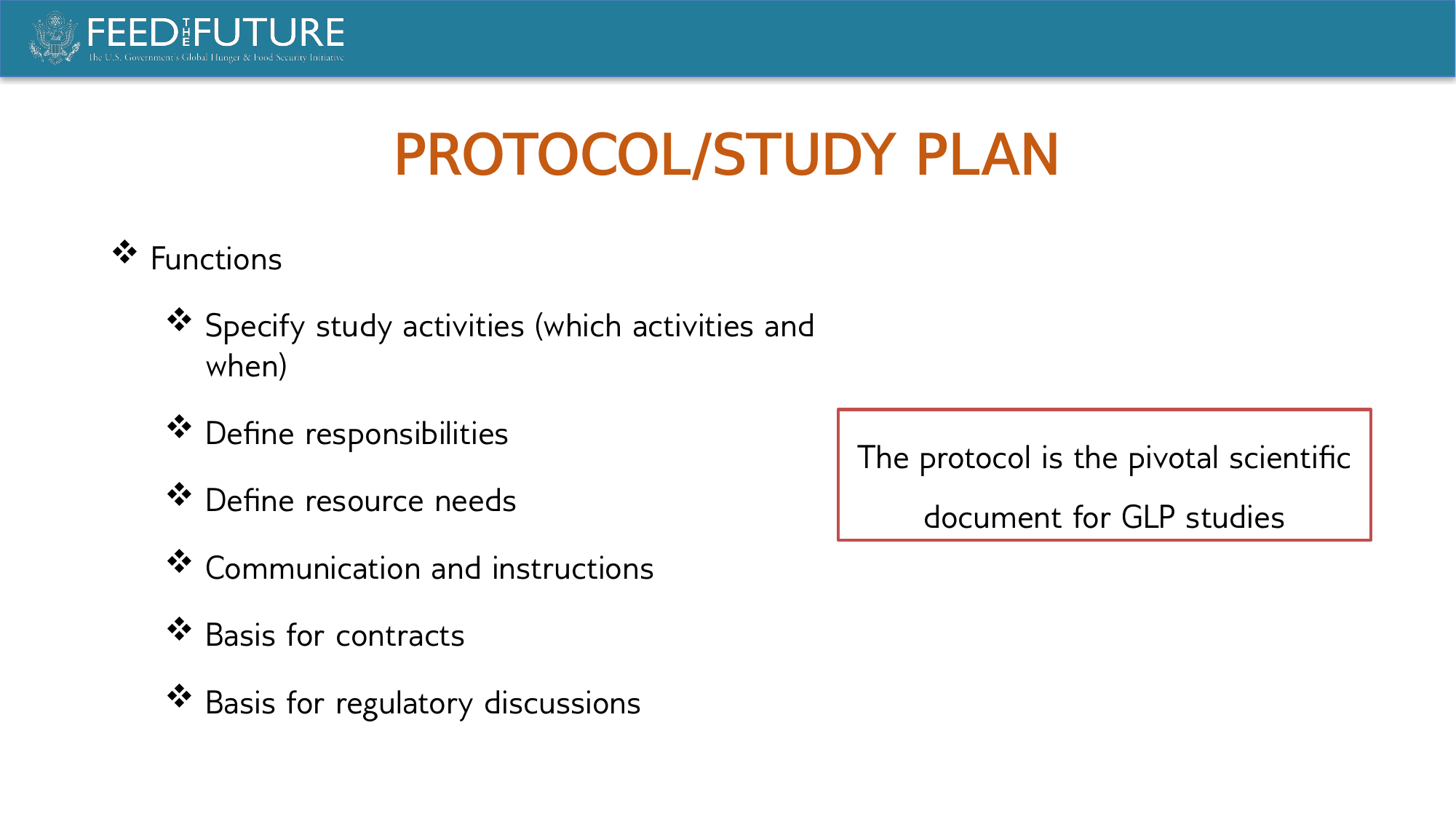

PROTOCOL/STUDY PLAN
Functions
Specify study activities (which activities and when)
Define responsibilities
Define resource needs
Communication and instructions
Basis for contracts
Basis for regulatory discussions
The protocol is the pivotal scientific document for GLP studies